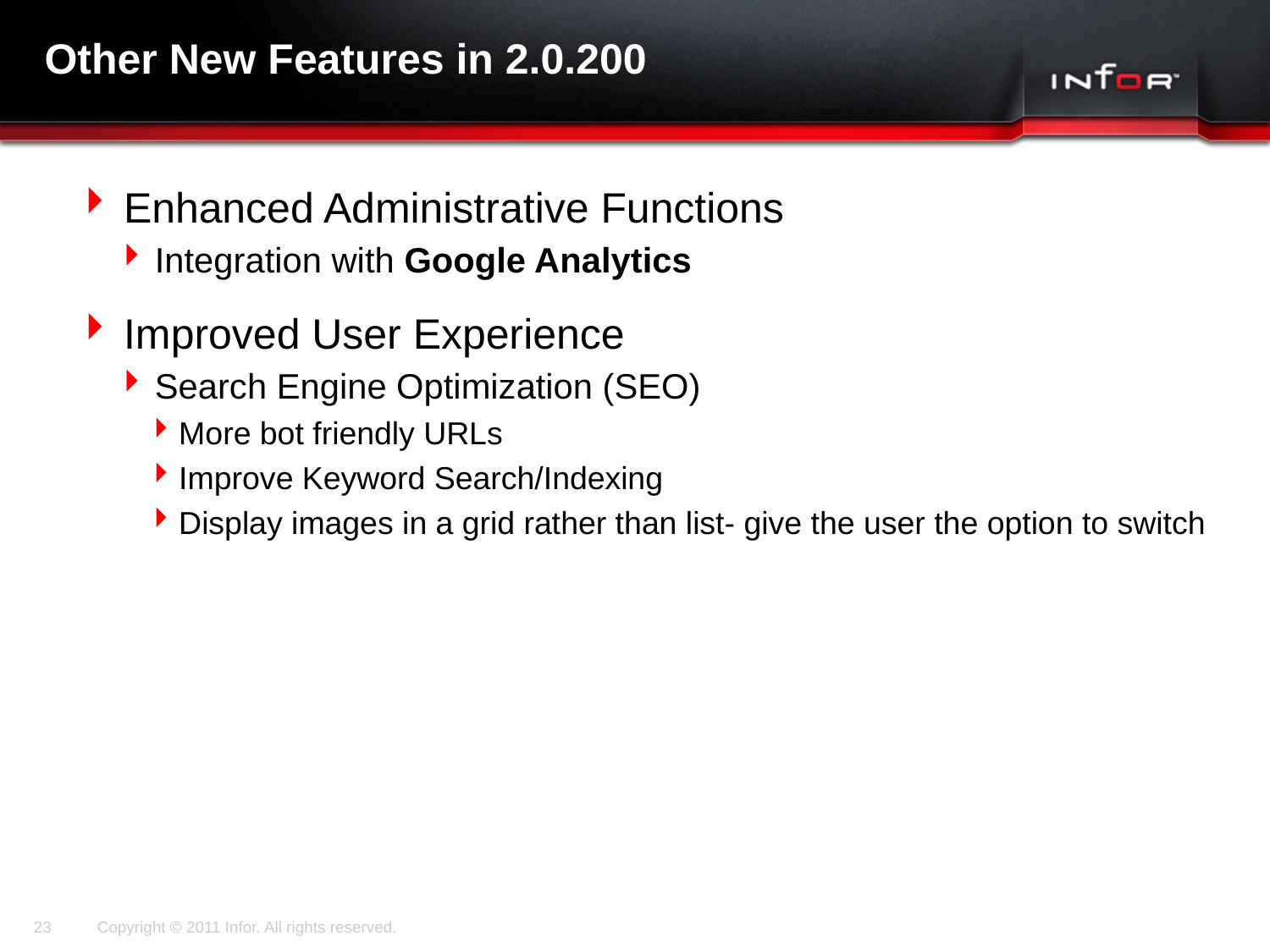

# Other New Features in 2.0.200
Enhanced Administrative Functions
Integration with Google Analytics
Improved User Experience
Search Engine Optimization (SEO)
More bot friendly URLs
Improve Keyword Search/Indexing
Display images in a grid rather than list- give the user the option to switch

23
Copyright © 2011 Infor. All rights reserved.